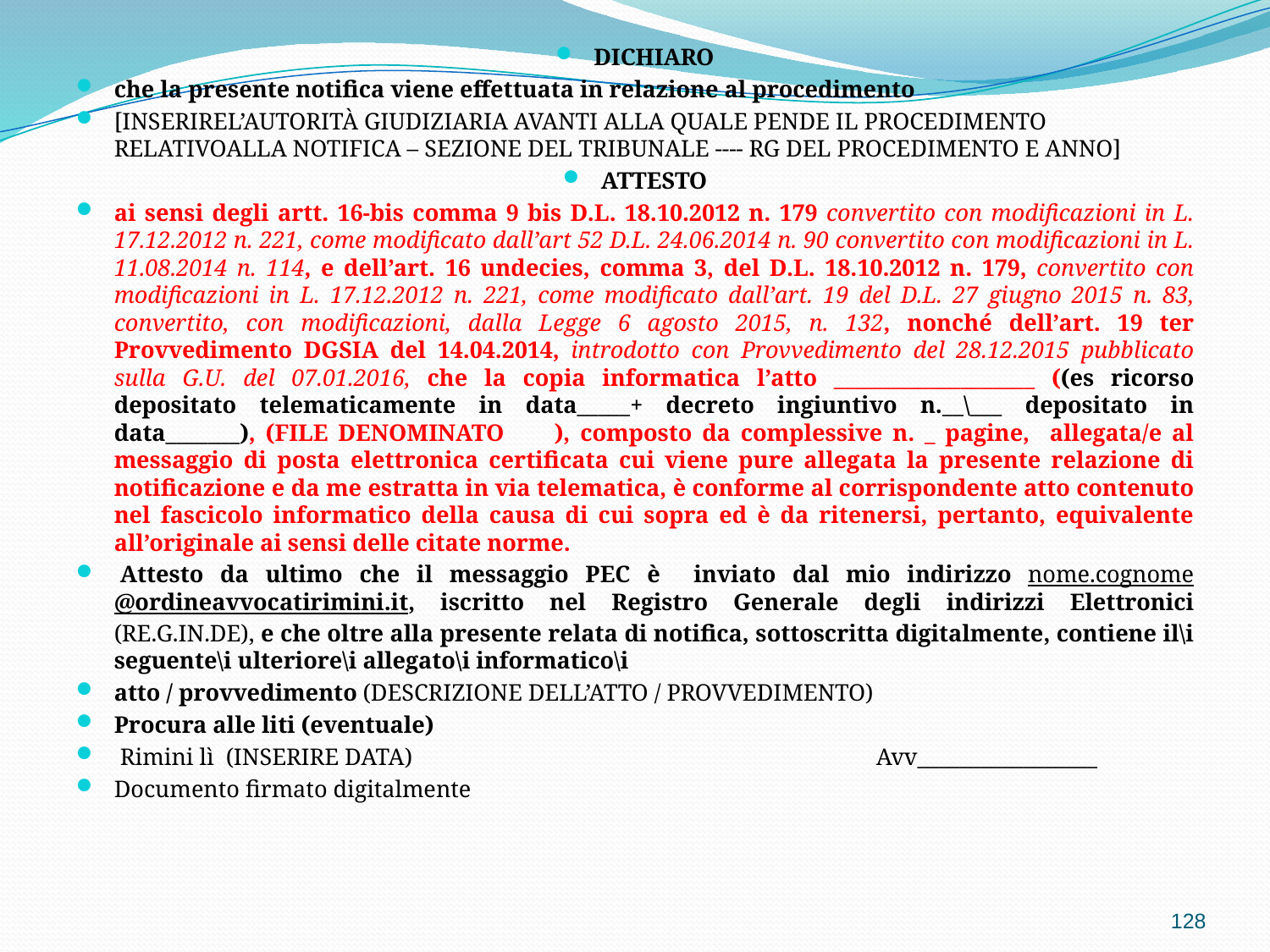

DICHIARO
che la presente notifica viene effettuata in relazione al procedimento
[INSERIREL’AUTORITÀ GIUDIZIARIA AVANTI ALLA QUALE PENDE IL PROCEDIMENTO RELATIVOALLA NOTIFICA – SEZIONE DEL TRIBUNALE --‐‑ RG DEL PROCEDIMENTO E ANNO]
ATTESTO
ai sensi degli artt. 16-bis comma 9 bis D.L. 18.10.2012 n. 179 convertito con modificazioni in L. 17.12.2012 n. 221, come modificato dall’art 52 D.L. 24.06.2014 n. 90 convertito con modificazioni in L. 11.08.2014 n. 114, e dell’art. 16 undecies, comma 3, del D.L. 18.10.2012 n. 179, convertito con modificazioni in L. 17.12.2012 n. 221, come modificato dall’art. 19 del D.L. 27 giugno 2015 n. 83, convertito, con modificazioni, dalla Legge 6 agosto 2015, n. 132, nonché dell’art. 19 ter Provvedimento DGSIA del 14.04.2014, introdotto con Provvedimento del 28.12.2015 pubblicato sulla G.U. del 07.01.2016, che la copia informatica l’atto ___________________ ((es ricorso depositato telematicamente in data_____+ decreto ingiuntivo n.__\___ depositato in data_______), (FILE DENOMINATO     ), composto da complessive n. _ pagine,  allegata/e al messaggio di posta elettronica certificata cui viene pure allegata la presente relazione di notificazione e da me estratta in via telematica, è conforme al corrispondente atto contenuto nel fascicolo informatico della causa di cui sopra ed è da ritenersi, pertanto, equivalente all’originale ai sensi delle citate norme.
 Attesto da ultimo che il messaggio PEC è  inviato dal mio indirizzo nome.cognome@ordineavvocatirimini.it, iscritto nel Registro Generale degli indirizzi Elettronici (RE.G.IN.DE), e che oltre alla presente relata di notifica, sottoscritta digitalmente, contiene il\i seguente\i ulteriore\i allegato\i informatico\i
atto / provvedimento (DESCRIZIONE DELL’ATTO / PROVVEDIMENTO)
Procura alle liti (eventuale)
 Rimini lì  (INSERIRE DATA)				Avv_________________
Documento firmato digitalmente

128